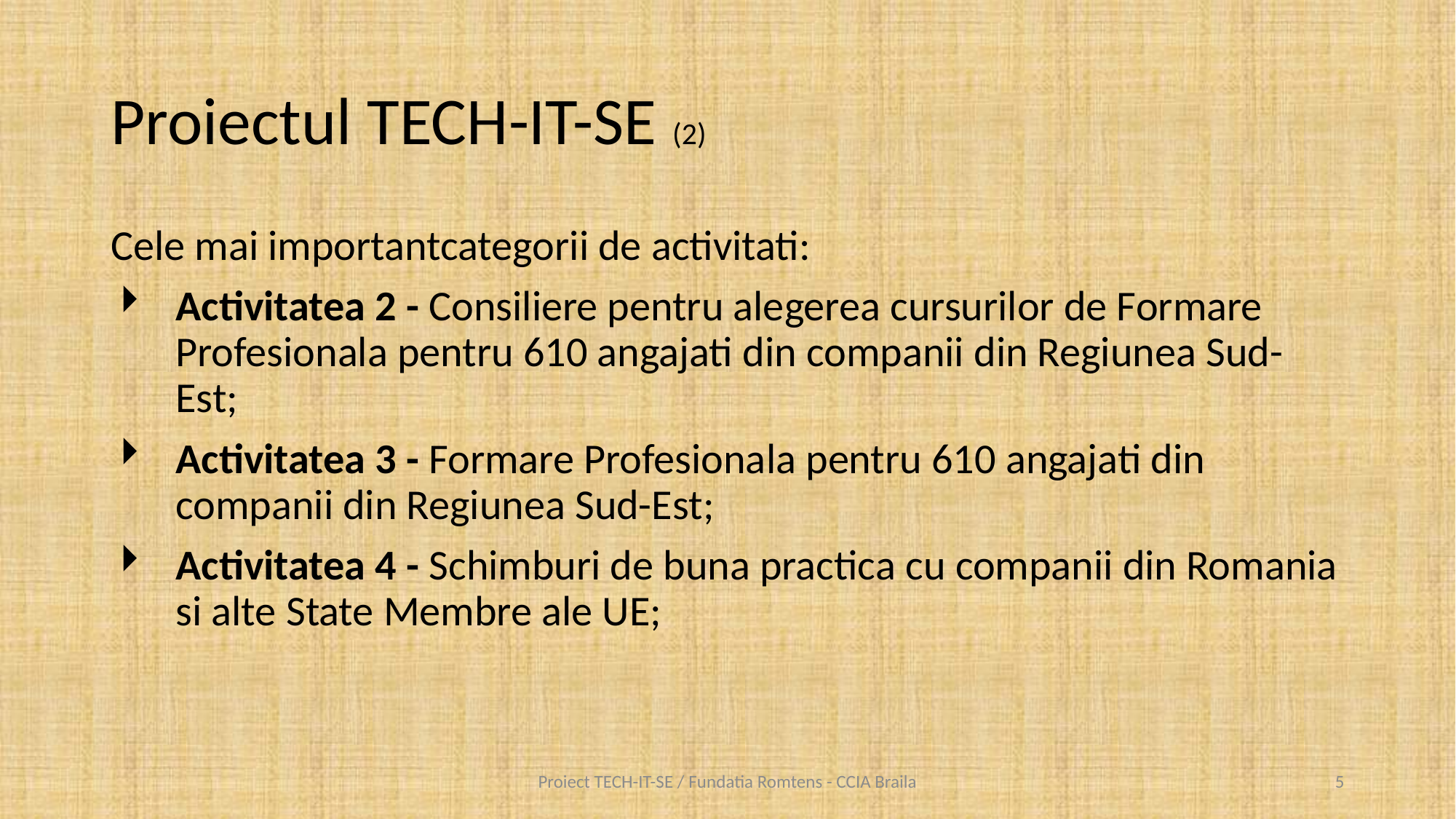

# Proiectul TECH-IT-SE (2)
Cele mai importantcategorii de activitati:
Activitatea 2 - Consiliere pentru alegerea cursurilor de Formare Profesionala pentru 610 angajati din companii din Regiunea Sud-Est;
Activitatea 3 - Formare Profesionala pentru 610 angajati din companii din Regiunea Sud-Est;
Activitatea 4 - Schimburi de buna practica cu companii din Romania si alte State Membre ale UE;
Proiect TECH-IT-SE / Fundatia Romtens - CCIA Braila
5